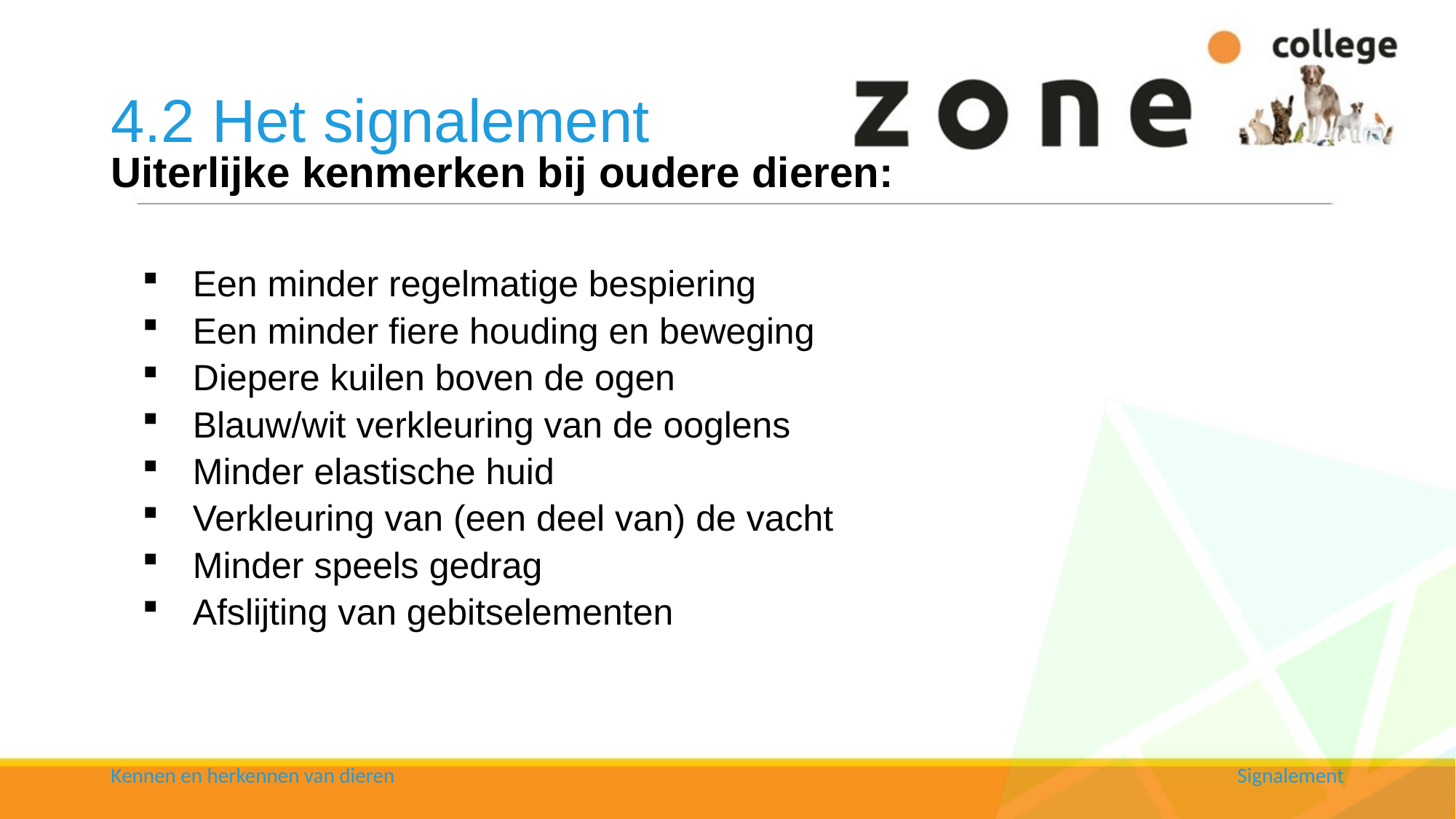

# 4.2 Het signalement
Uiterlijke kenmerken bij oudere dieren:

Een minder regelmatige bespiering
Een minder fiere houding en beweging
Diepere kuilen boven de ogen
Blauw/wit verkleuring van de ooglens
Minder elastische huid
Verkleuring van (een deel van) de vacht
Minder speels gedrag
Afslijting van gebitselementen

Kennen en herkennen van dieren
Signalement